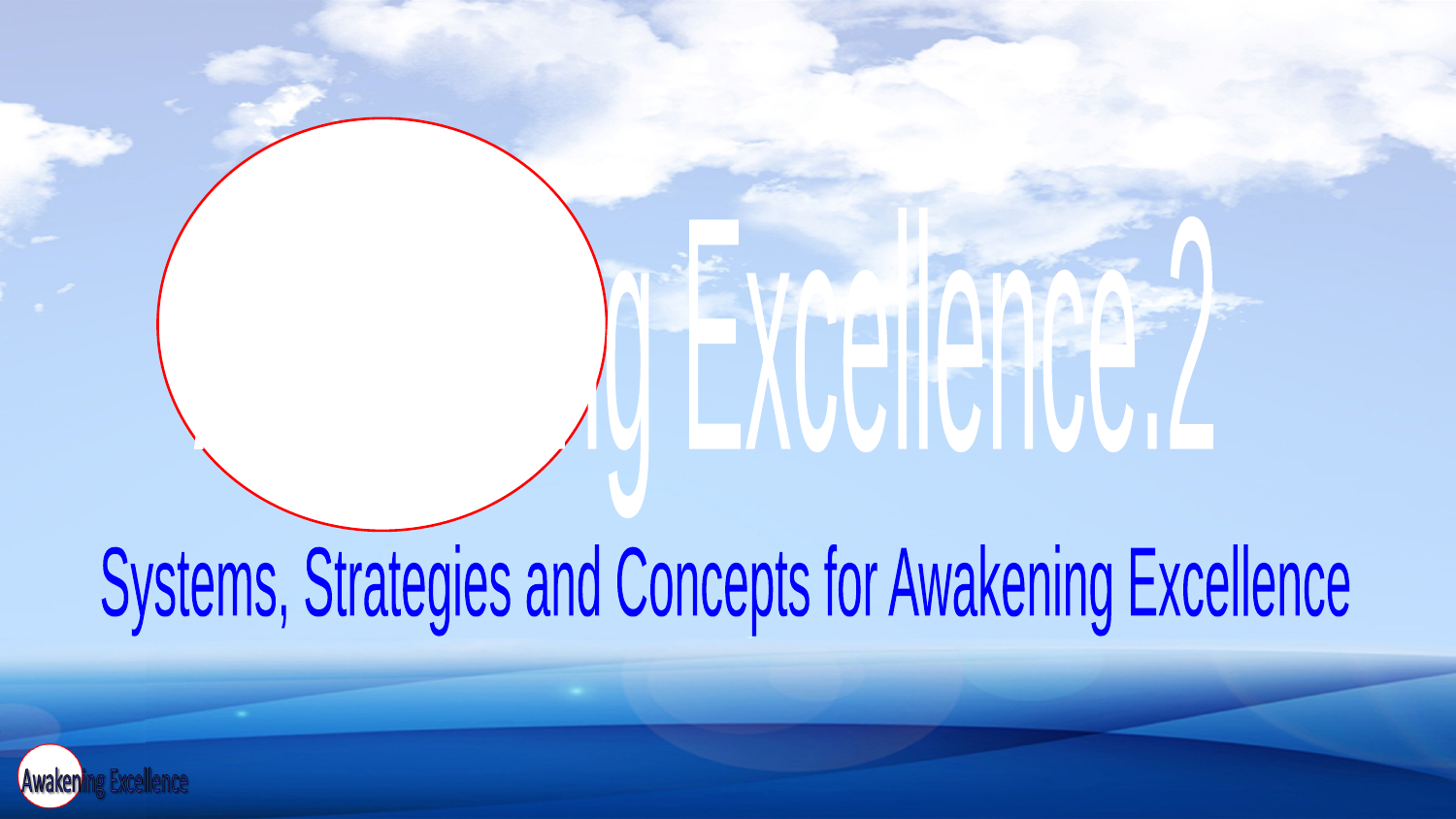

Awakening Excellence.2
Systems, Strategies and Concepts for Awakening Excellence